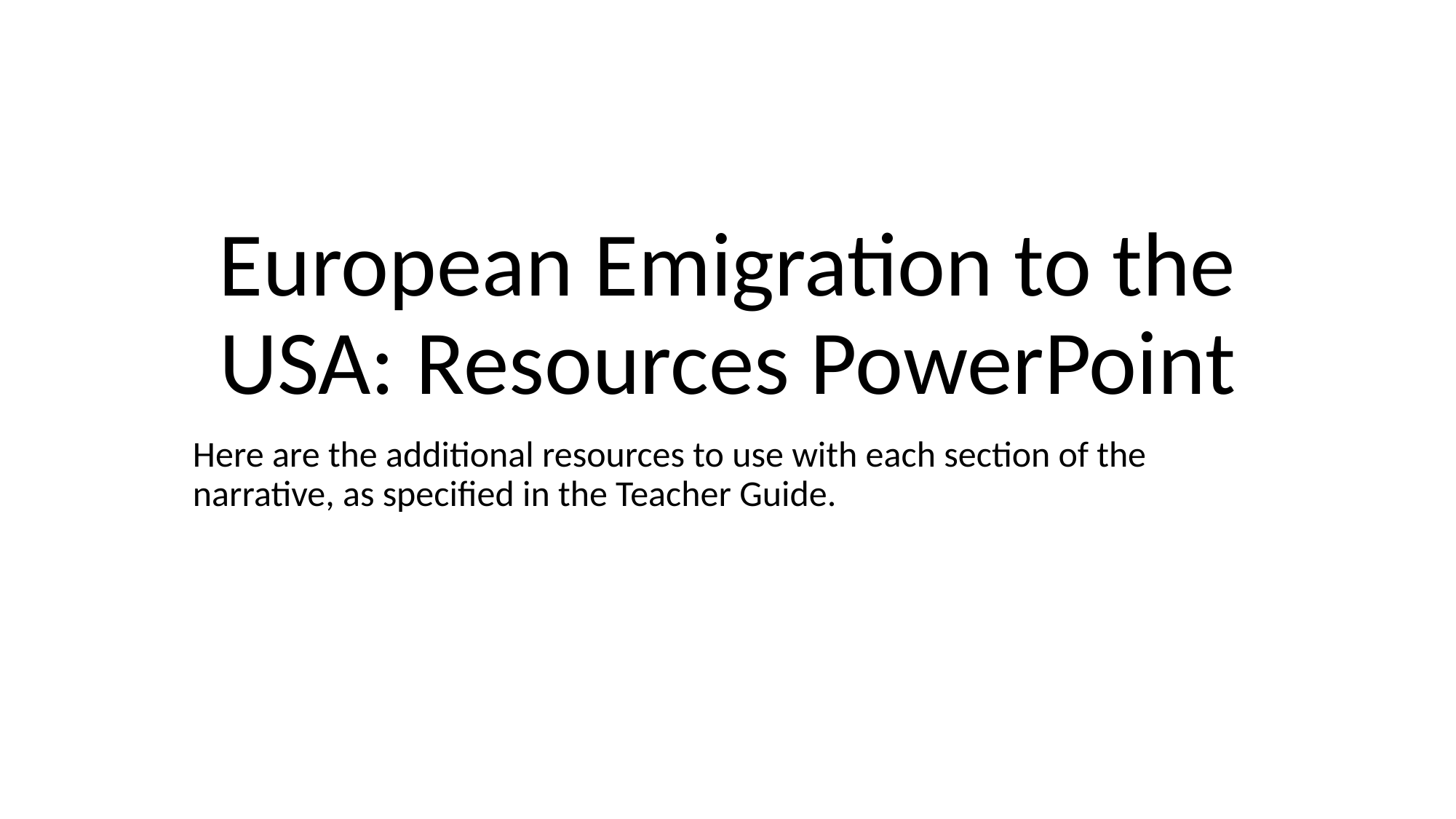

# European Emigration to the USA: Resources PowerPoint
Here are the additional resources to use with each section of the narrative, as specified in the Teacher Guide.